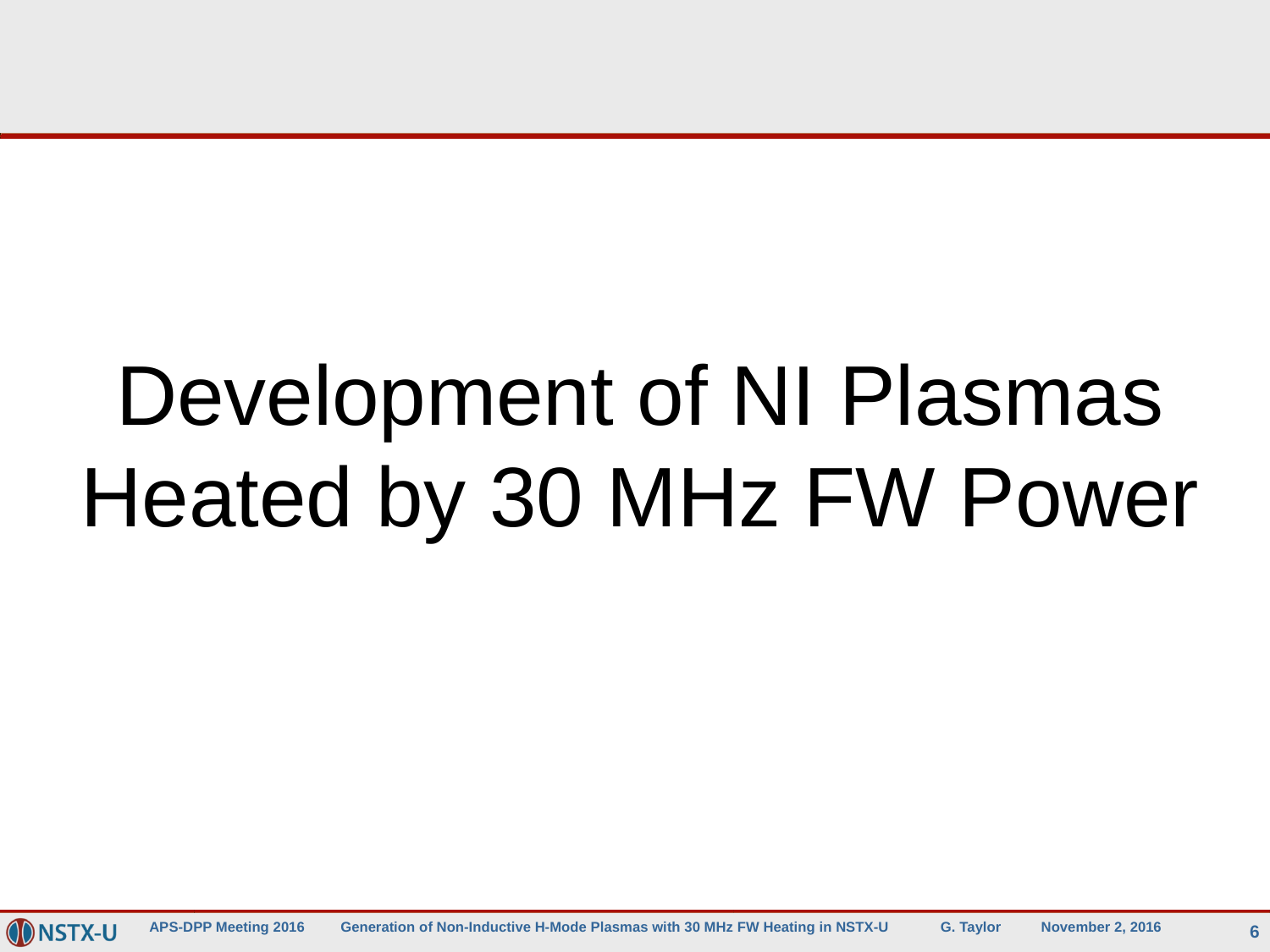

#

Development of NI Plasmas
Heated by 30 MHz FW Power